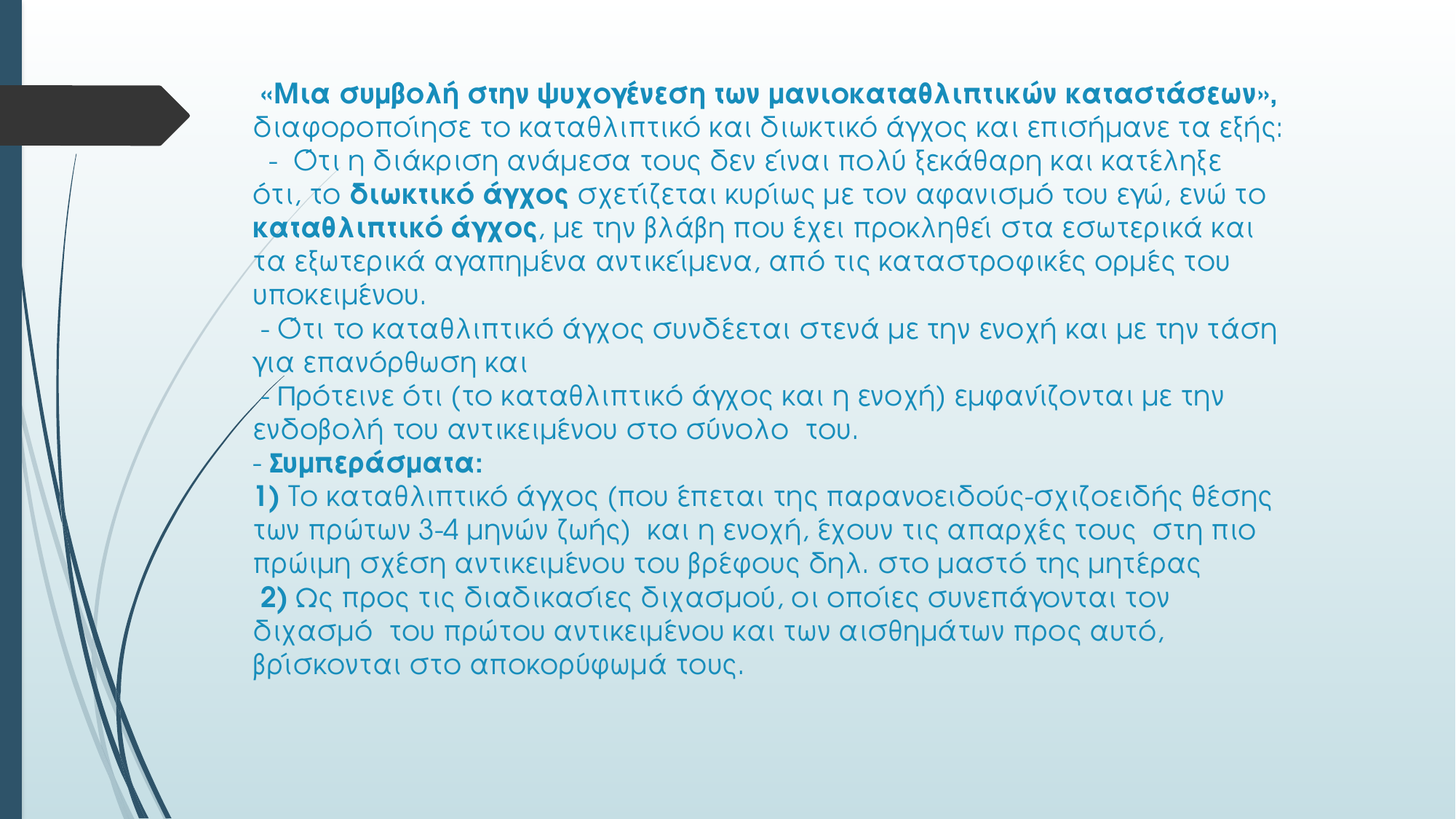

# «Μια συμβολή στην ψυχογένεση των μανιοκαταθλιπτικών καταστάσεων», διαφοροποίησε το καταθλιπτικό και διωκτικό άγχος και επισήμανε τα εξής: -  Ότι η διάκριση ανάμεσα τους δεν είναι πολύ ξεκάθαρη και κατέληξε ότι, το διωκτικό άγχος σχετίζεται κυρίως με τον αφανισμό του εγώ, ενώ το καταθλιπτικό άγχος, με την βλάβη που έχει προκληθεί στα εσωτερικά και τα εξωτερικά αγαπημένα αντικείμενα, από τις καταστροφικές ορμές του υποκειμένου. - Ότι το καταθλιπτικό άγχος συνδέεται στενά με την ενοχή και με την τάση για επανόρθωση και - Πρότεινε ότι (το καταθλιπτικό άγχος και η ενοχή) εμφανίζονται με την ενδοβολή του αντικειμένου στο σύνολο  του. - Συμπεράσματα: 1) Το καταθλιπτικό άγχος (που έπεται της παρανοειδούς-σχιζοειδής θέσης των πρώτων 3-4 μηνών ζωής)  και η ενοχή, έχουν τις απαρχές τους  στη πιο πρώιμη σχέση αντικειμένου του βρέφους δηλ. στο μαστό της μητέρας 2) Ως προς τις διαδικασίες διχασμού, οι οποίες συνεπάγονται τον διχασμό  του πρώτου αντικειμένου και των αισθημάτων προς αυτό, βρίσκονται στο αποκορύφωμά τους.